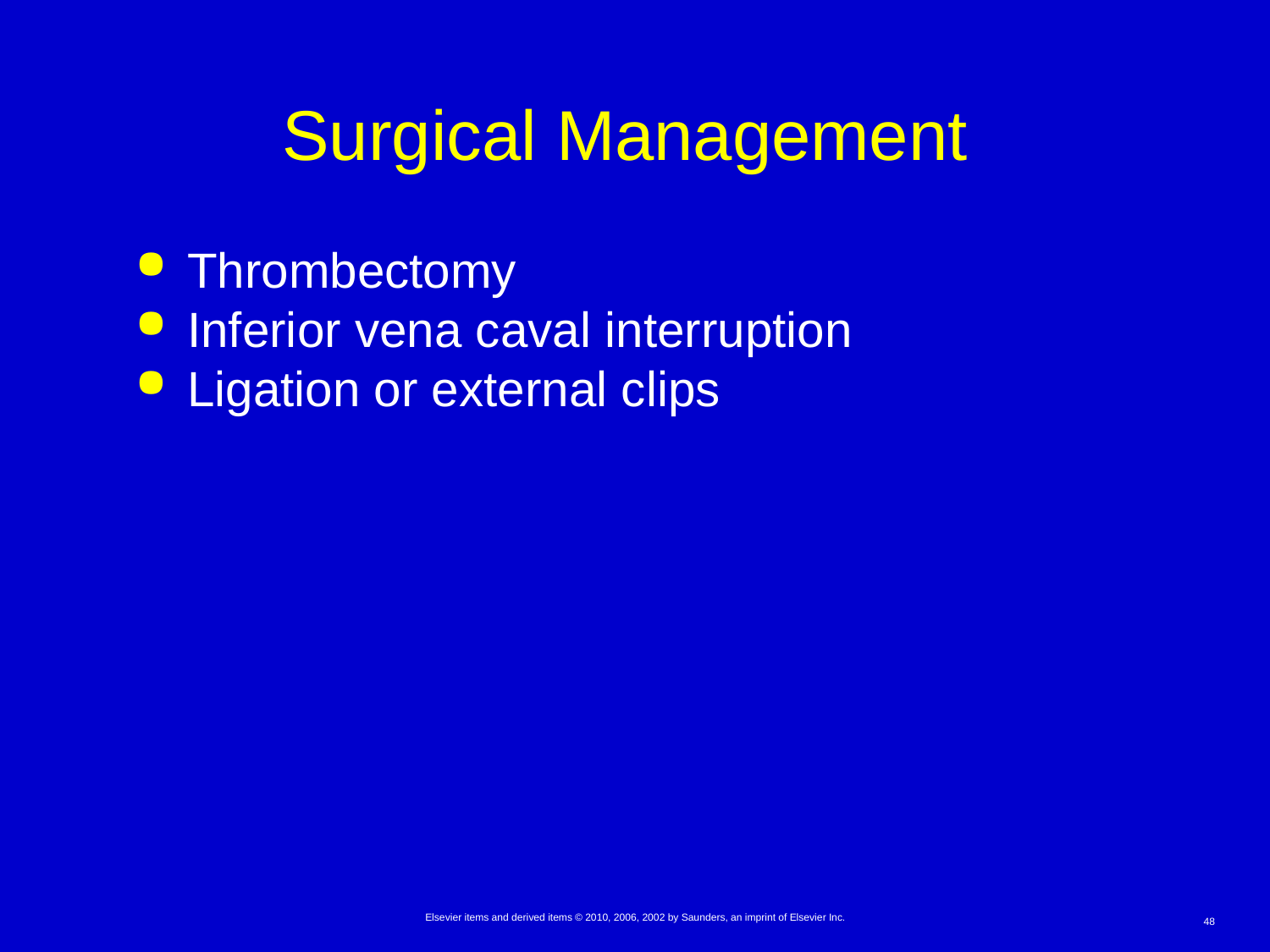

# Surgical Management
Thrombectomy
Inferior vena caval interruption
Ligation or external clips